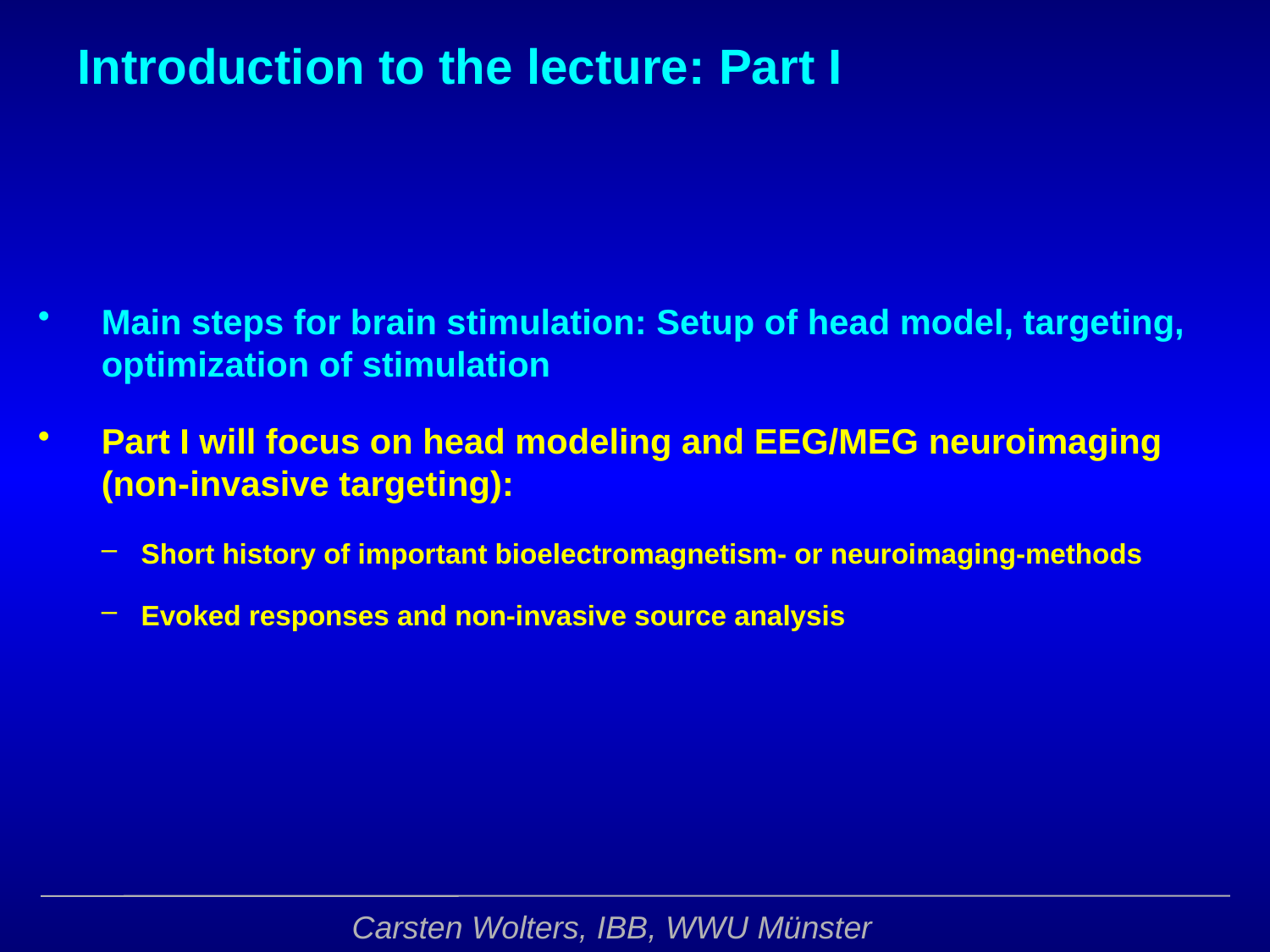

Introduction to the lecture: Part I
Main steps for brain stimulation: Setup of head model, targeting, optimization of stimulation
Part I will focus on head modeling and EEG/MEG neuroimaging (non-invasive targeting):
Short history of important bioelectromagnetism- or neuroimaging-methods
Evoked responses and non-invasive source analysis